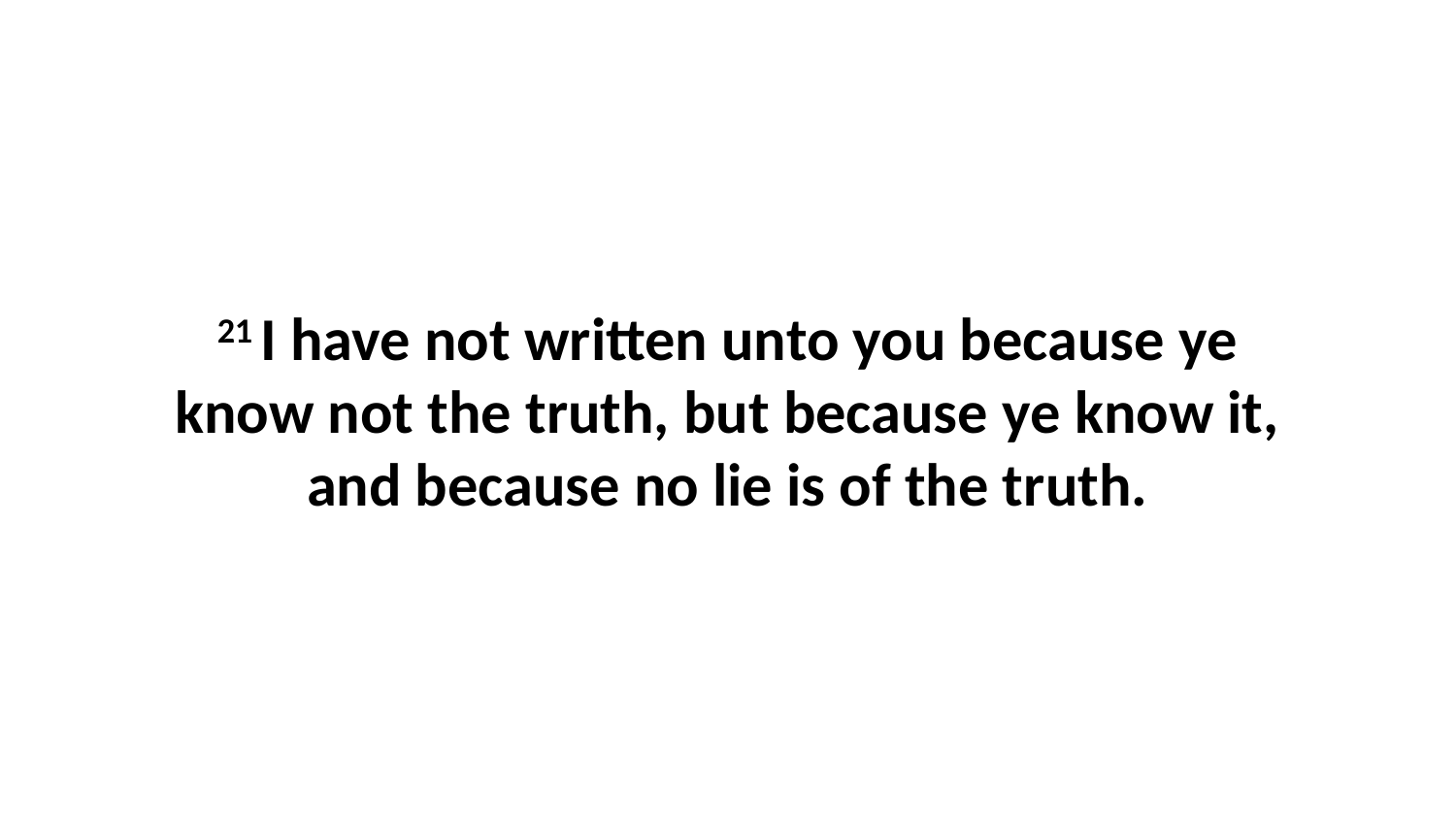

21 I have not written unto you because ye know not the truth, but because ye know it, and because no lie is of the truth.